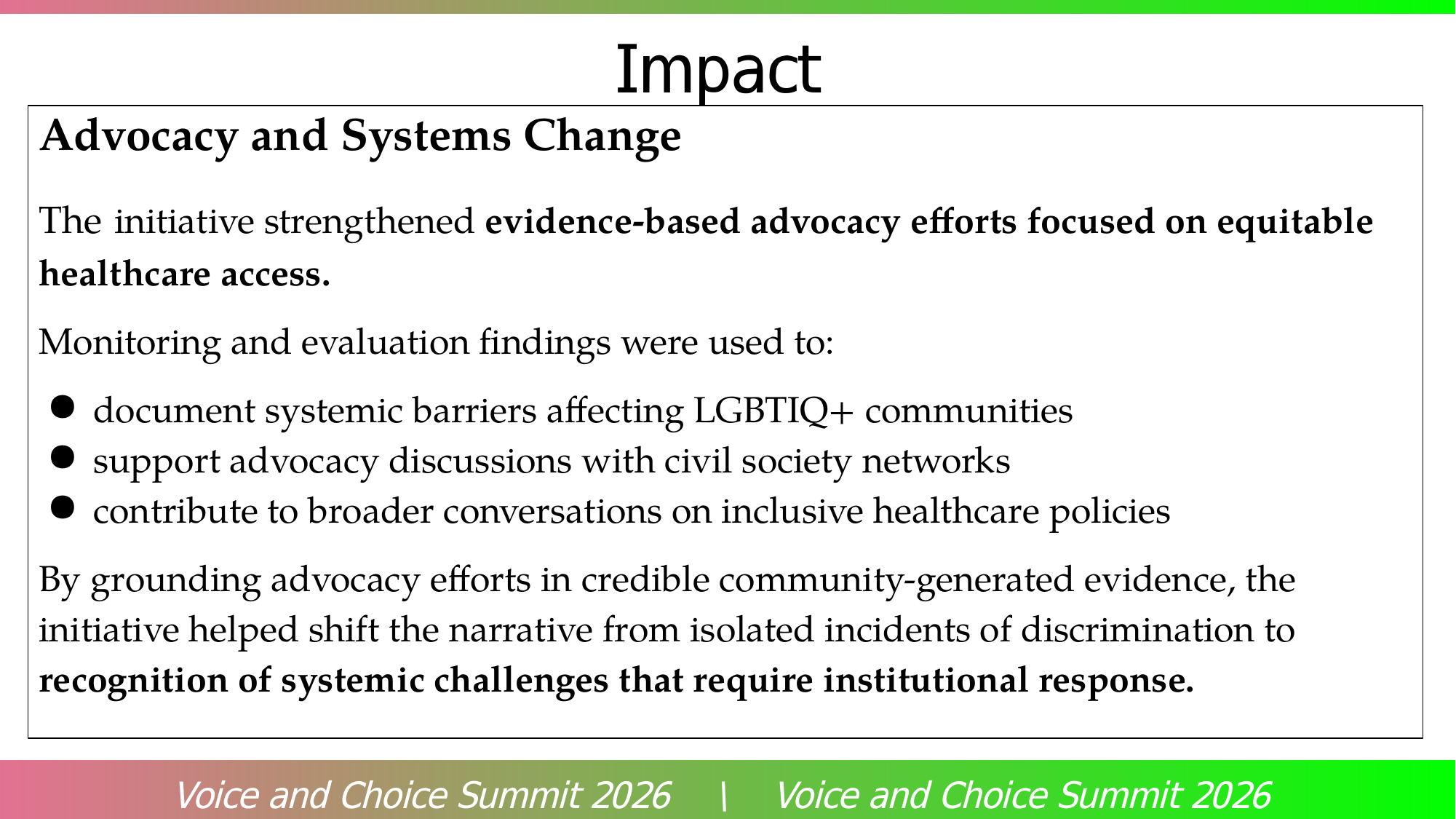

Impact
Advocacy and Systems Change
The initiative strengthened evidence-based advocacy efforts focused on equitable healthcare access.
Monitoring and evaluation findings were used to:
document systemic barriers affecting LGBTIQ+ communities
support advocacy discussions with civil society networks
contribute to broader conversations on inclusive healthcare policies
By grounding advocacy efforts in credible community-generated evidence, the initiative helped shift the narrative from isolated incidents of discrimination to recognition of systemic challenges that require institutional response.

Voice and Choice Summit 2026    \    Voice and Choice Summit 2026